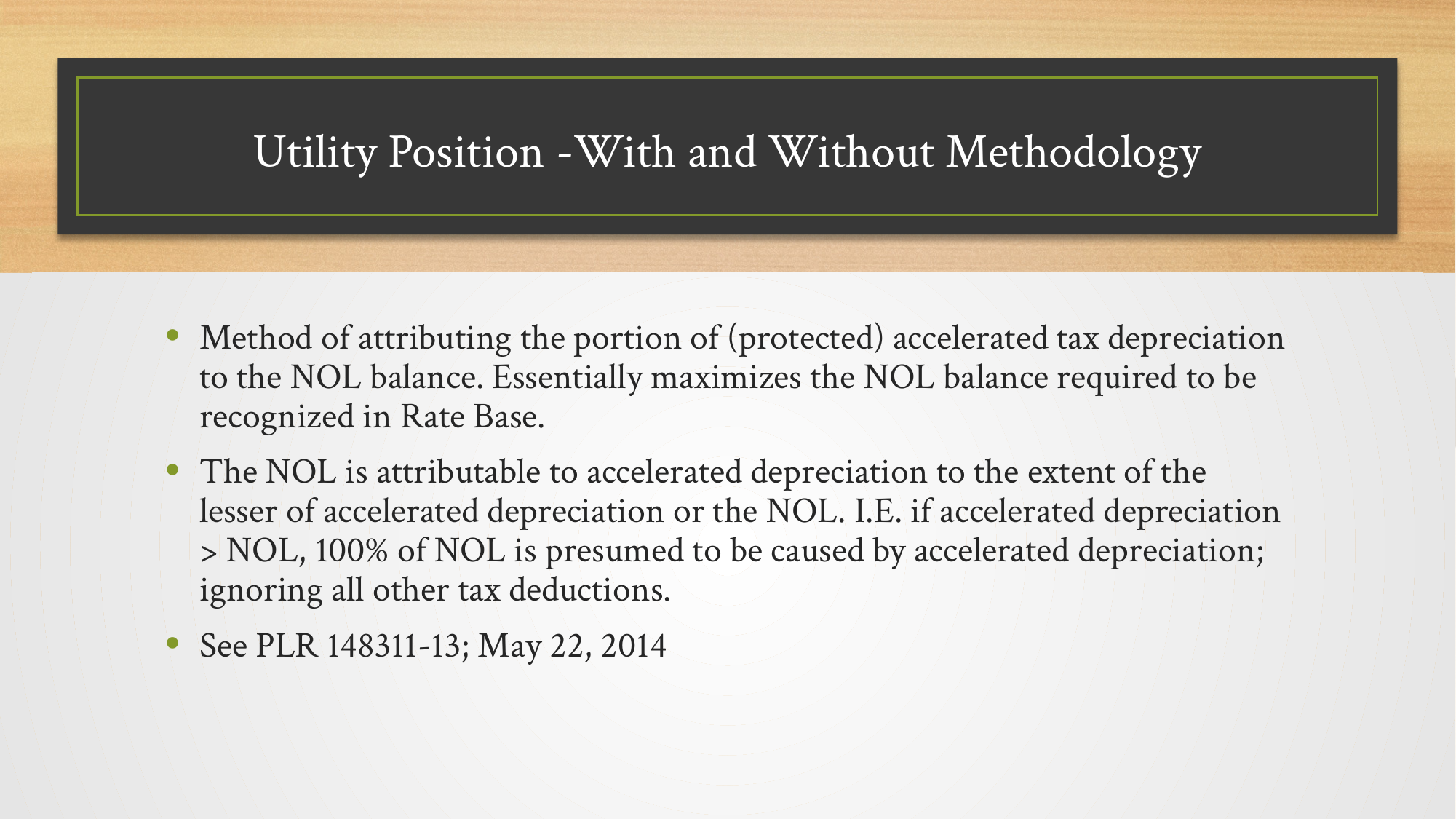

# Utility Position -With and Without Methodology

Method of attributing the portion of (protected) accelerated tax depreciation to the NOL balance. Essentially maximizes the NOL balance required to be recognized in Rate Base.
The NOL is attributable to accelerated depreciation to the extent of the lesser of accelerated depreciation or the NOL. I.E. if accelerated depreciation > NOL, 100% of NOL is presumed to be caused by accelerated depreciation; ignoring all other tax deductions.
See PLR 148311-13; May 22, 2014
16